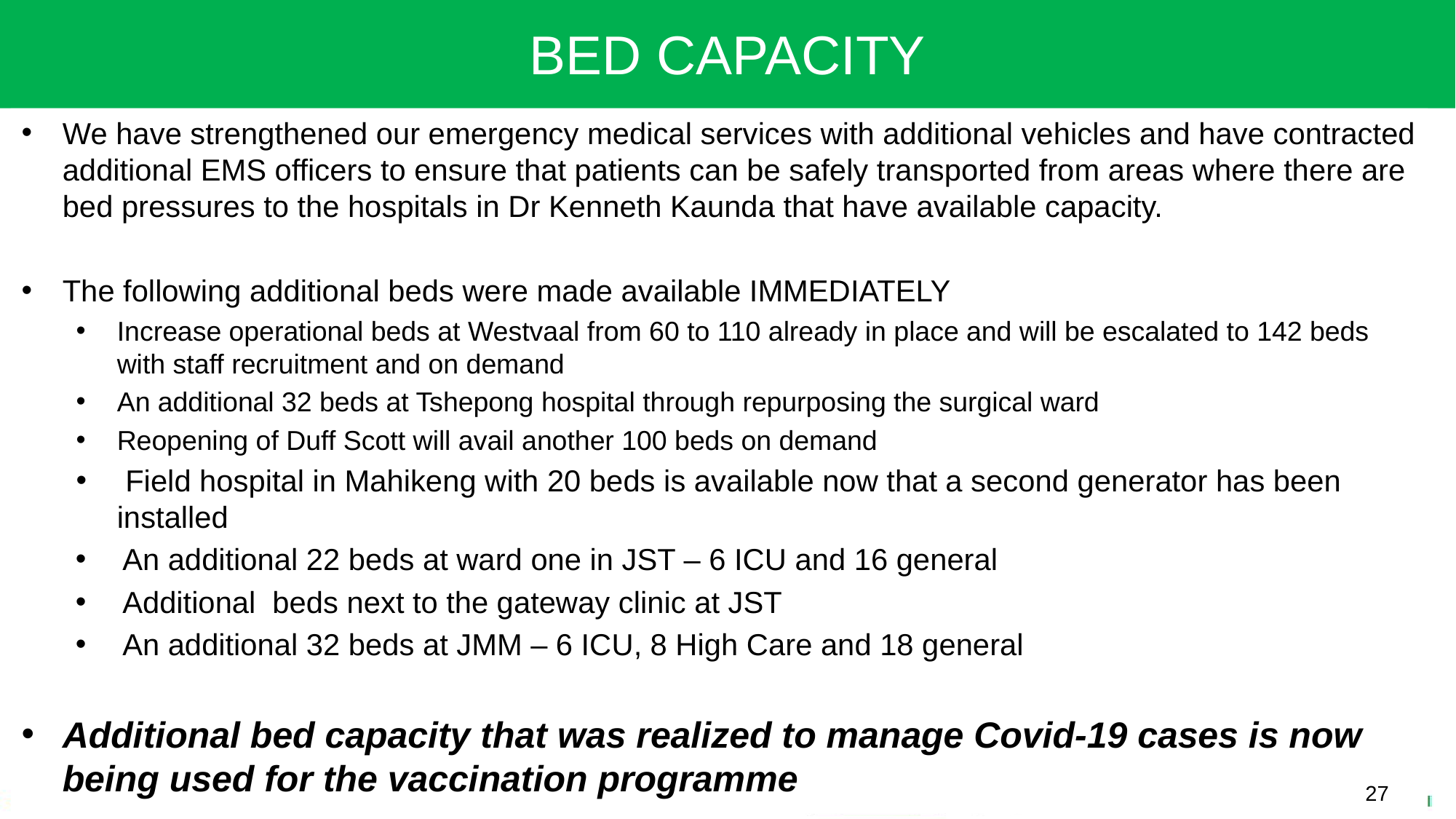

BED CAPACITY
We have strengthened our emergency medical services with additional vehicles and have contracted additional EMS officers to ensure that patients can be safely transported from areas where there are bed pressures to the hospitals in Dr Kenneth Kaunda that have available capacity.

The following additional beds were made available IMMEDIATELY
Increase operational beds at Westvaal from 60 to 110 already in place and will be escalated to 142 beds with staff recruitment and on demand
An additional 32 beds at Tshepong hospital through repurposing the surgical ward
Reopening of Duff Scott will avail another 100 beds on demand
 Field hospital in Mahikeng with 20 beds is available now that a second generator has been installed
An additional 22 beds at ward one in JST – 6 ICU and 16 general
Additional  beds next to the gateway clinic at JST
An additional 32 beds at JMM – 6 ICU, 8 High Care and 18 general

Additional bed capacity that was realized to manage Covid-19 cases is now being used for the vaccination programme

27